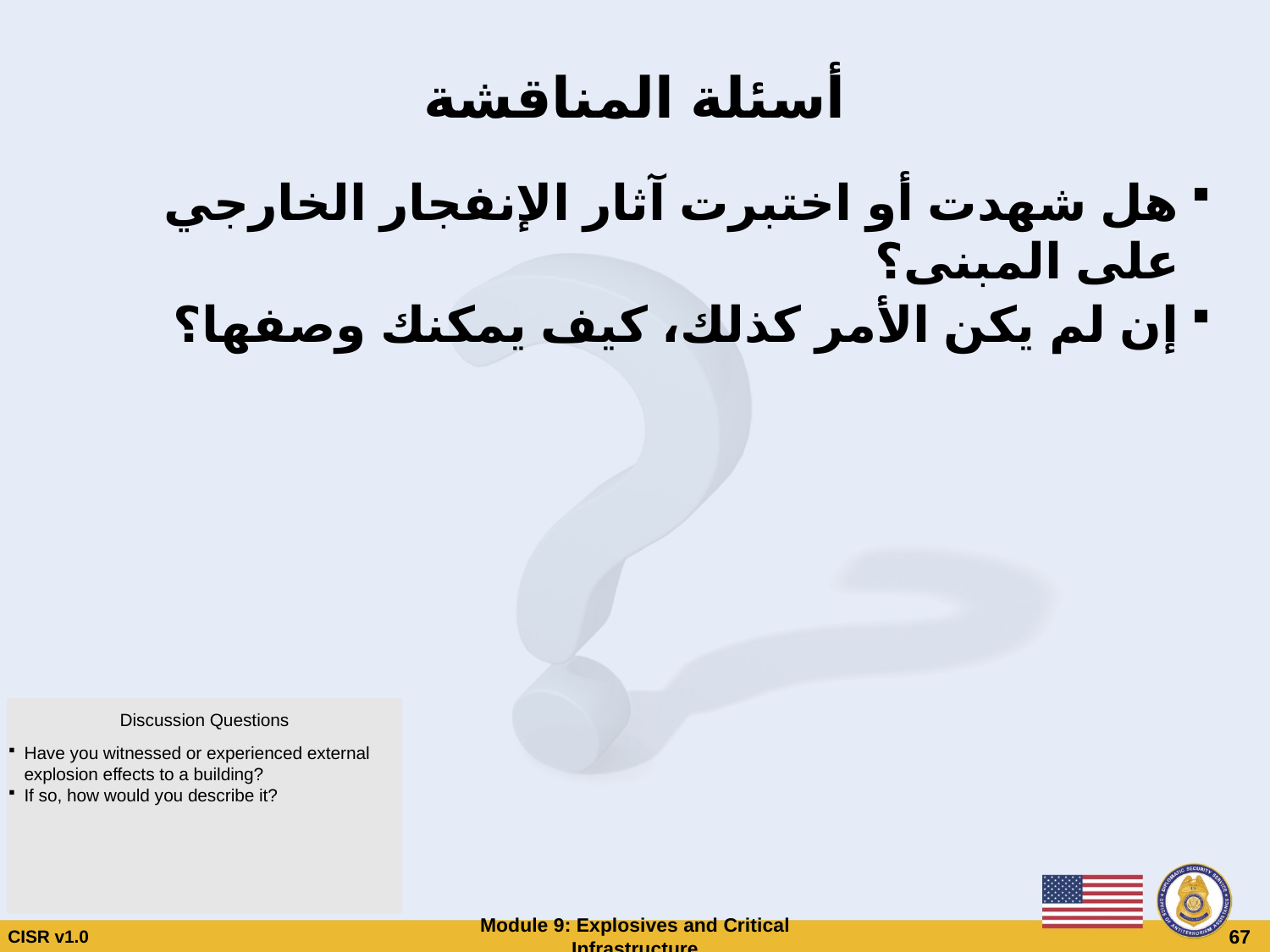

# أسئلة المناقشة
هل شهدت أو اختبرت آثار الإنفجار الخارجي على المبنى؟
إن لم يكن الأمر كذلك، كيف يمكنك وصفها؟
Discussion Questions
Have you witnessed or experienced external explosion effects to a building?
If so, how would you describe it?
CISR v1.0
Module 9: Explosives and Critical Infrastructure
 67